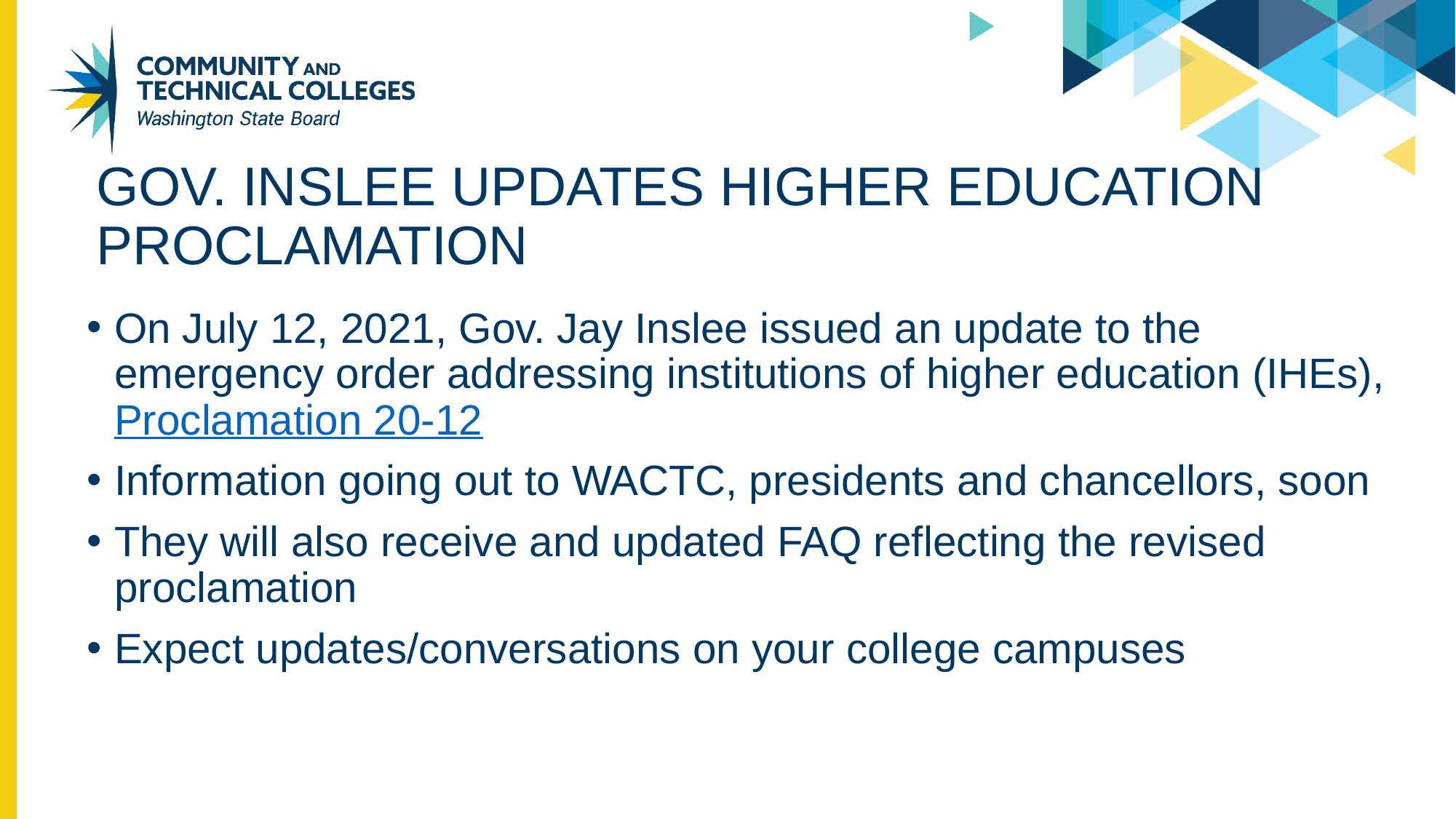

# Gov. Inslee Updates Higher Education Proclamation
On July 12, 2021, Gov. Jay Inslee issued an update to the emergency order addressing institutions of higher education (IHEs), Proclamation 20-12
Information going out to WACTC, presidents and chancellors, soon
They will also receive and updated FAQ reflecting the revised proclamation
Expect updates/conversations on your college campuses